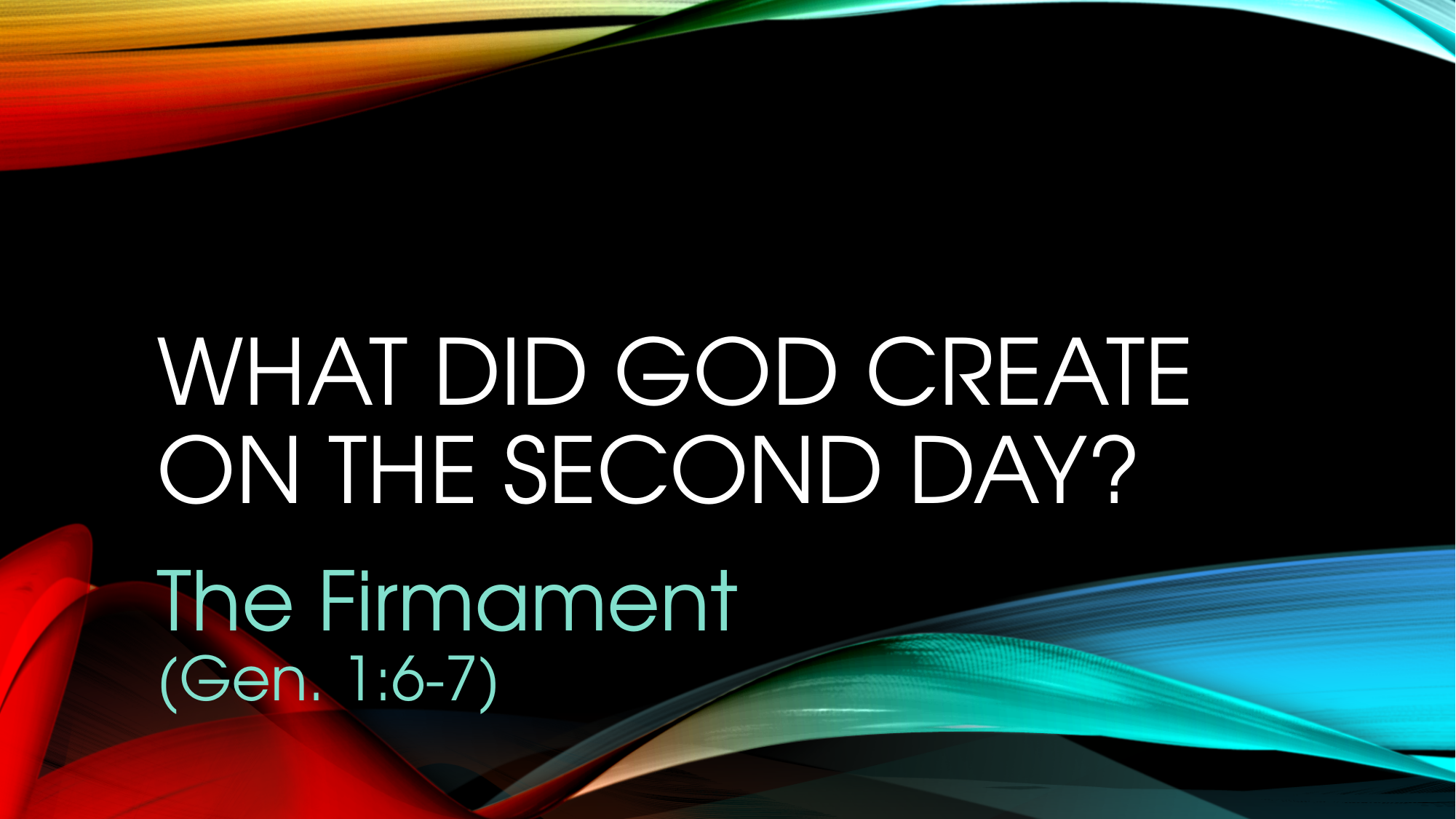

# What did God create on the second day?
The Firmament   (Gen. 1:6-7)